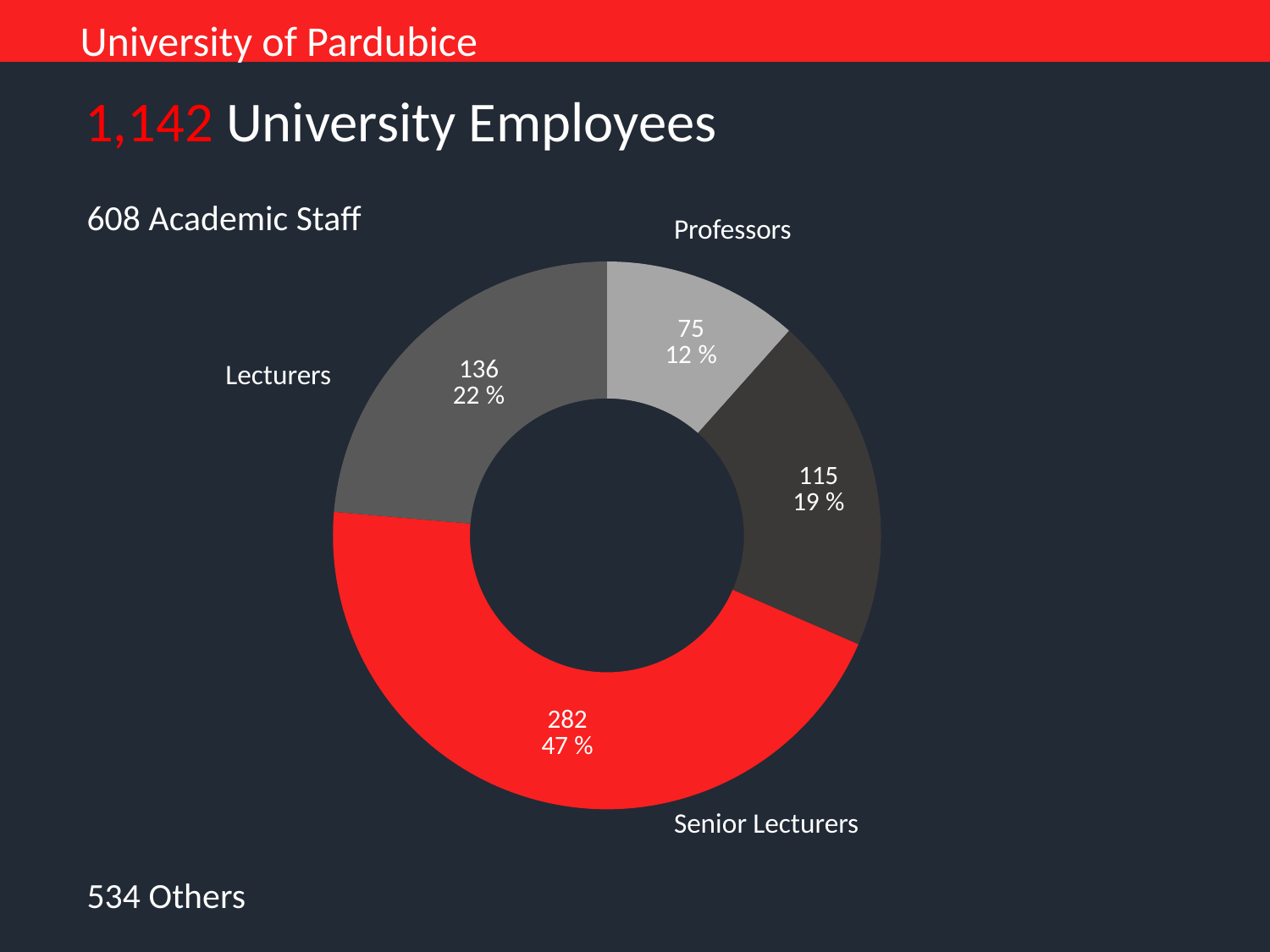

University of Pardubice

# 1,142 University Employees

### Chart

| Category |  |
|---|---|
| Professors | 72.0 |
| Assoc. Professors | 124.0 |
| Senior Lecturers | 279.0 |
| Lecturers | 147.0 |
608 Academic Staff
Professors

### Chart

| Category |
|---|
Lecturers
Senior Lecturers
534 Others